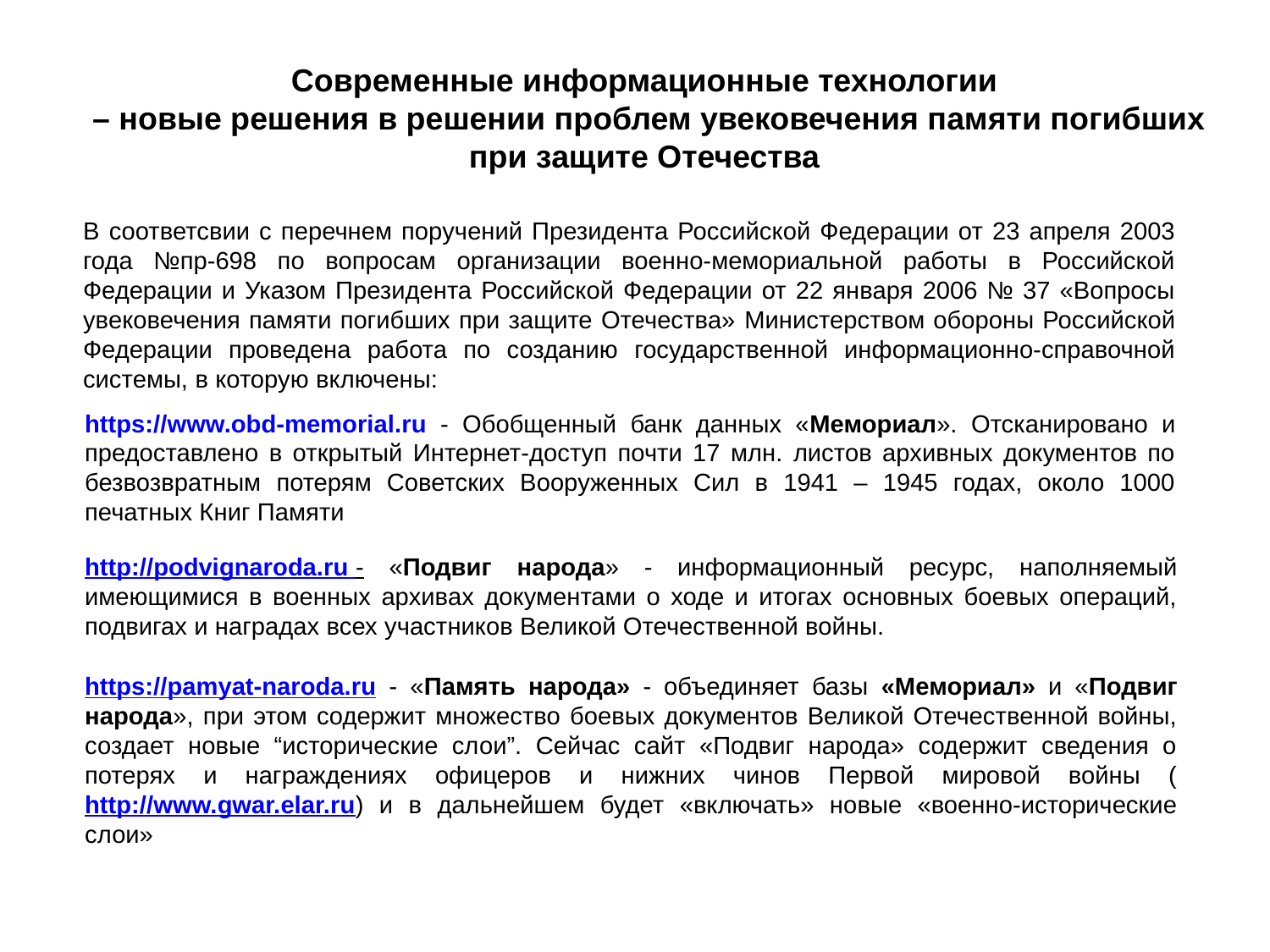

Современные информационные технологии
– новые решения в решении проблем увековечения памяти погибших при защите Отечества
В соответсвии с перечнем поручений Президента Российской Федерации от 23 апреля 2003 года №пр-698 по вопросам организации военно-мемориальной работы в Российской Федерации и Указом Президента Российской Федерации от 22 января 2006 № 37 «Вопросы увековечения памяти погибших при защите Отечества» Министерством обороны Российской Федерации проведена работа по созданию государственной информационно-справочной системы, в которую включены:
https://www.obd-memorial.ru - Обобщенный банк данных «Мемориал». Отсканировано и предоставлено в открытый Интернет-доступ почти 17 млн. листов архивных документов по безвозвратным потерям Советских Вооруженных Сил в 1941 – 1945 годах, около 1000 печатных Книг Памяти
http://podvignaroda.ru - «Подвиг народа» - информационный ресурс, наполняемый имеющимися в военных архивах документами о ходе и итогах основных боевых операций, подвигах и наградах всех участников Великой Отечественной войны.
https://pamyat-naroda.ru - «Память народа» - объединяет базы «Мемориал» и «Подвиг народа», при этом содержит множество боевых документов Великой Отечественной войны, создает новые “исторические слои”. Сейчас сайт «Подвиг народа» содержит сведения о потерях и награждениях офицеров и нижних чинов Первой мировой войны (http://www.gwar.elar.ru) и в дальнейшем будет «включать» новые «военно-исторические слои»